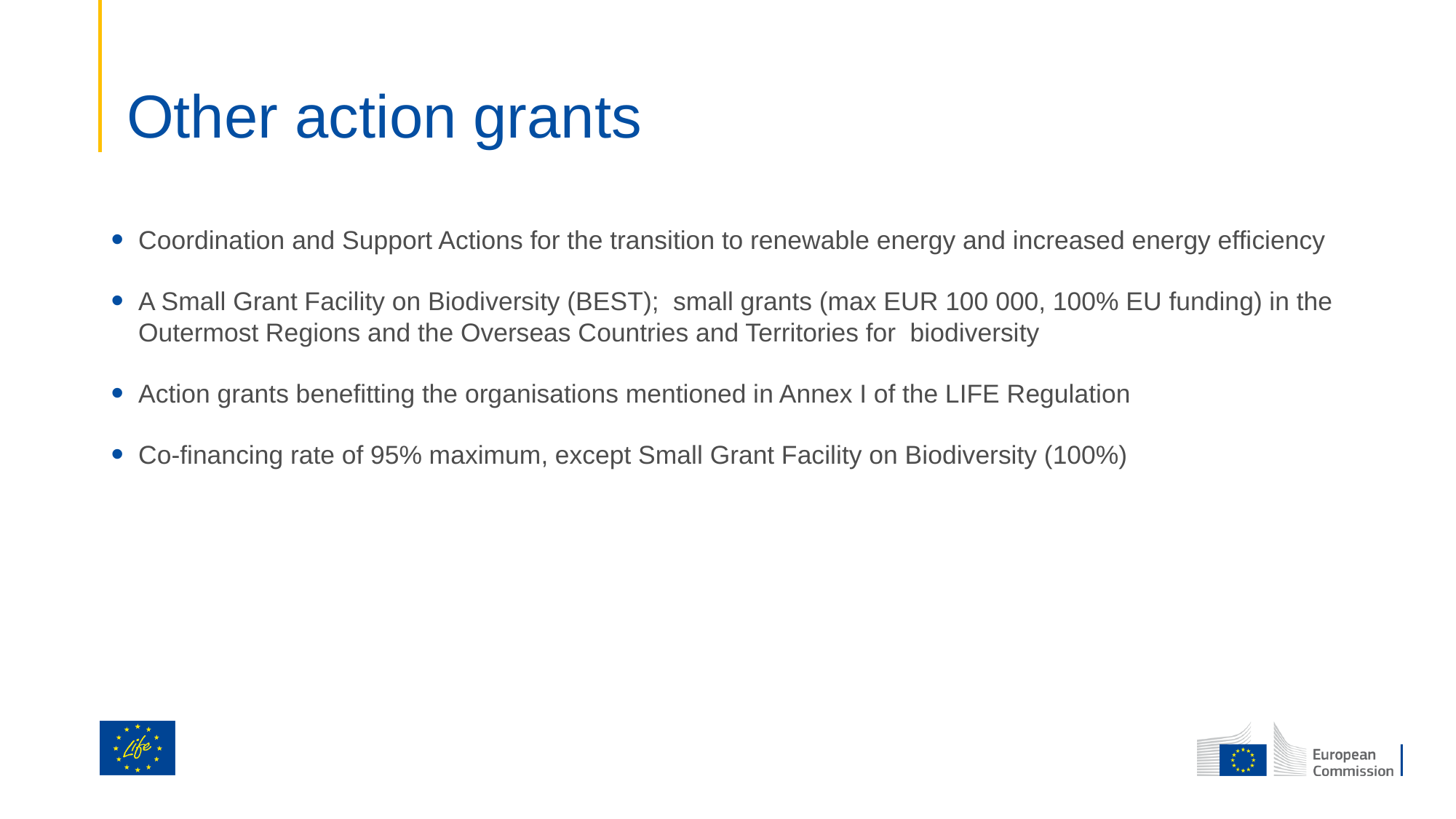

# Other action grants
Coordination and Support Actions for the transition to renewable energy and increased energy efficiency
A Small Grant Facility on Biodiversity (BEST);  small grants (max EUR 100 000, 100% EU funding) in the Outermost Regions and the Overseas Countries and Territories for  biodiversity
Action grants benefitting the organisations mentioned in Annex I of the LIFE Regulation
Co-financing rate of 95% maximum, except Small Grant Facility on Biodiversity (100%)